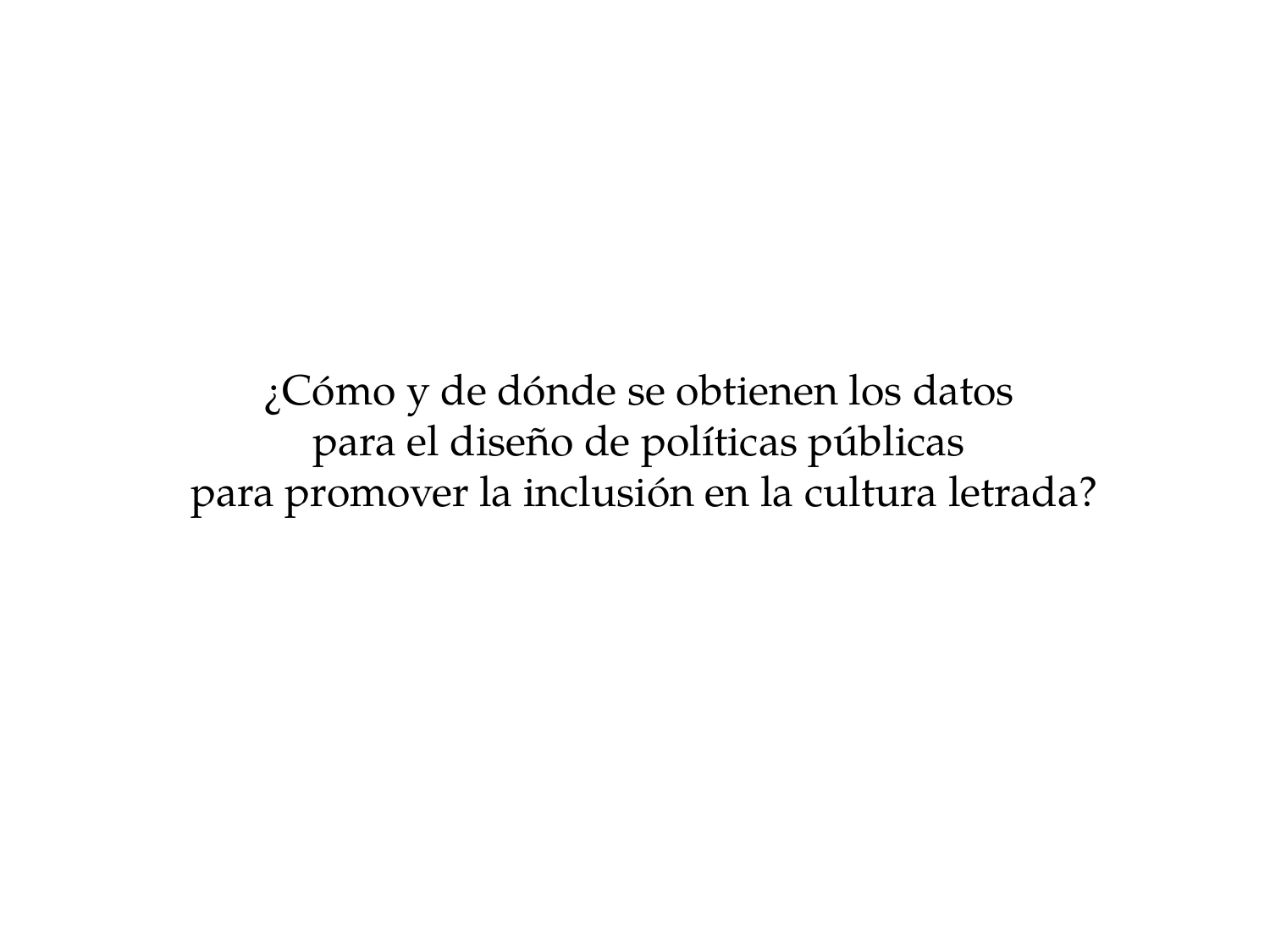

¿Cómo y de dónde se obtienen los datos
para el diseño de políticas públicas
para promover la inclusión en la cultura letrada?